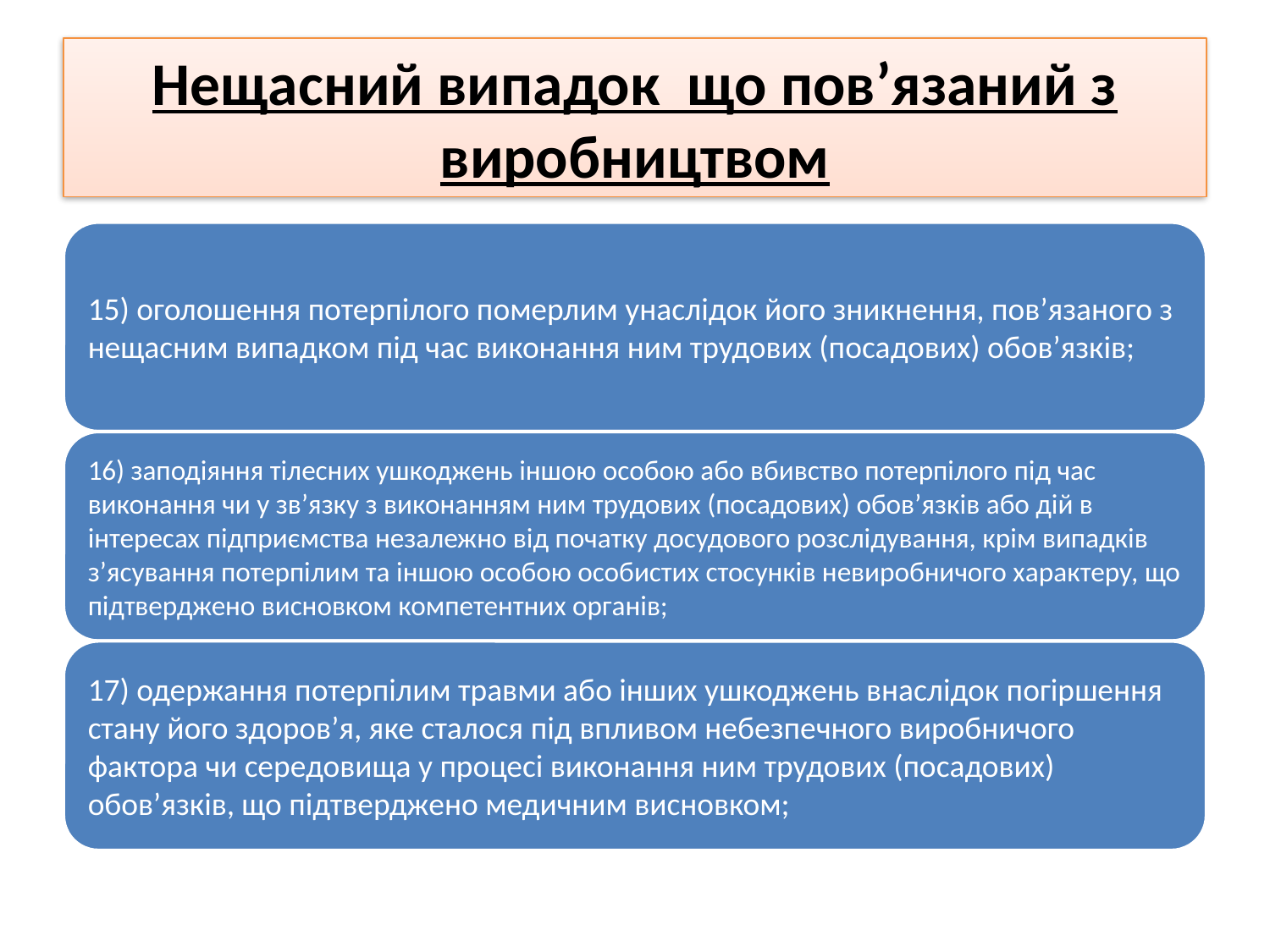

# Нещасний випадок  що пов’язаний з виробництвом
15) оголошення потерпілого померлим унаслідок його зникнення, пов’язаного з нещасним випадком під час виконання ним трудових (посадових) обов’язків;
16) заподіяння тілесних ушкоджень іншою особою або вбивство потерпілого під час виконання чи у зв’язку з виконанням ним трудових (посадових) обов’язків або дій в інтересах підприємства незалежно від початку досудового розслідування, крім випадків з’ясування потерпілим та іншою особою особистих стосунків невиробничого характеру, що підтверджено висновком компетентних органів;
17) одержання потерпілим травми або інших ушкоджень внаслідок погіршення стану його здоров’я, яке сталося під впливом небезпечного виробничого фактора чи середовища у процесі виконання ним трудових (посадових) обов’язків, що підтверджено медичним висновком;